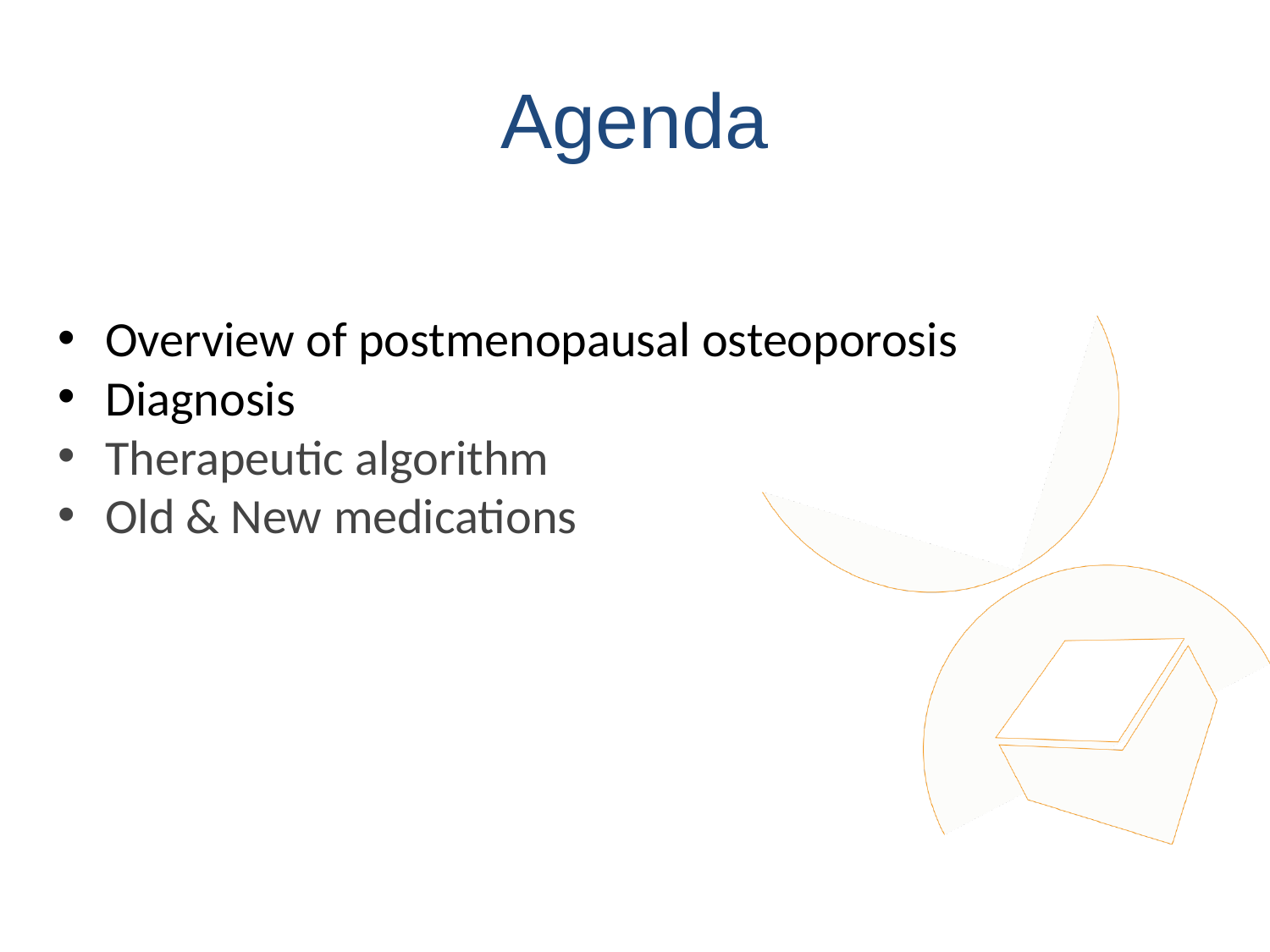

# Agenda

Overview of postmenopausal osteoporosis
Diagnosis
Therapeutic algorithm
Old & New medications